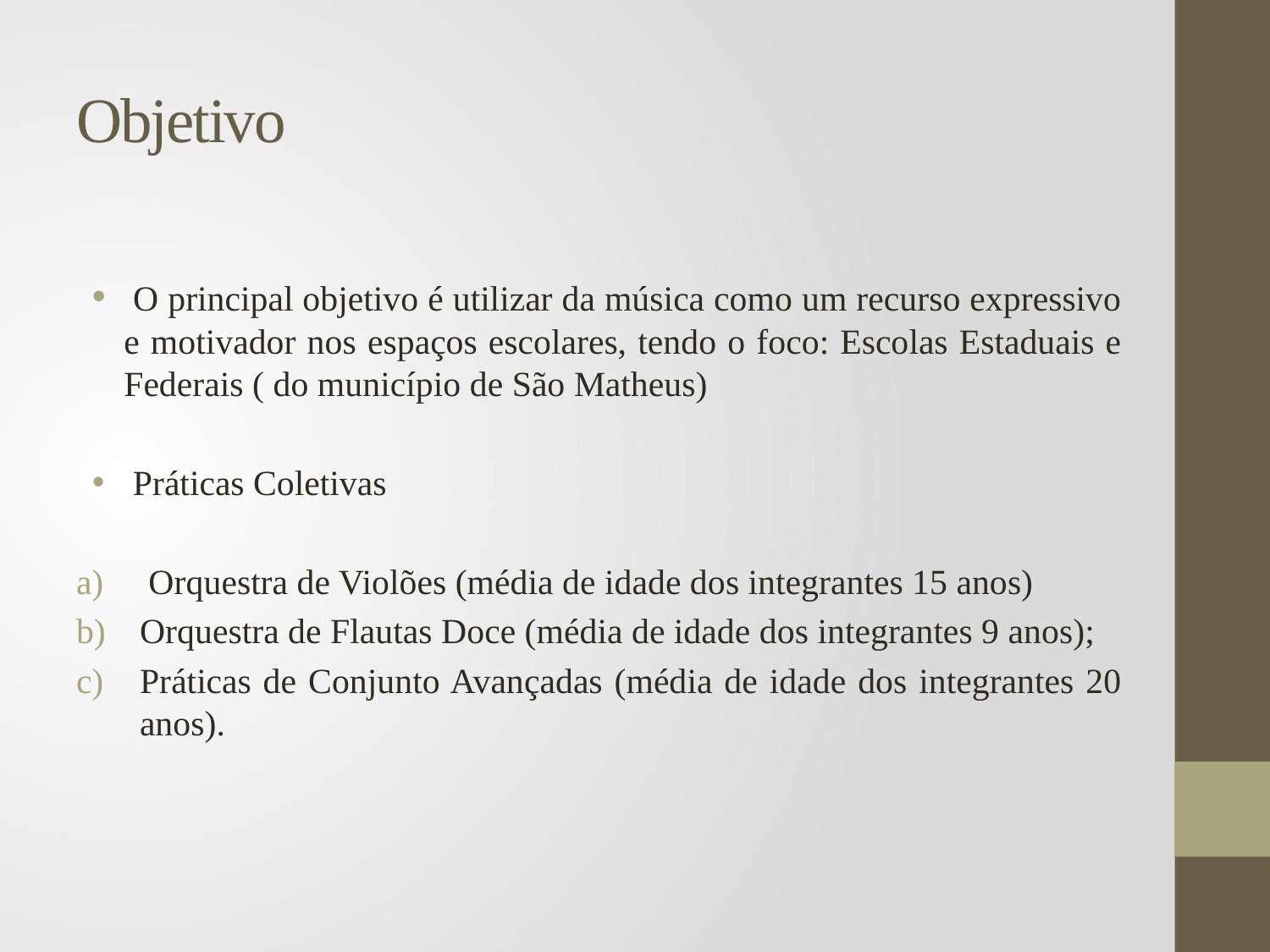

# Objetivo
 O principal objetivo é utilizar da música como um recurso expressivo e motivador nos espaços escolares, tendo o foco: Escolas Estaduais e Federais ( do município de São Matheus)

 Práticas Coletivas

 Orquestra de Violões (média de idade dos integrantes 15 anos)
Orquestra de Flautas Doce (média de idade dos integrantes 9 anos);
Práticas de Conjunto Avançadas (média de idade dos integrantes 20 anos).